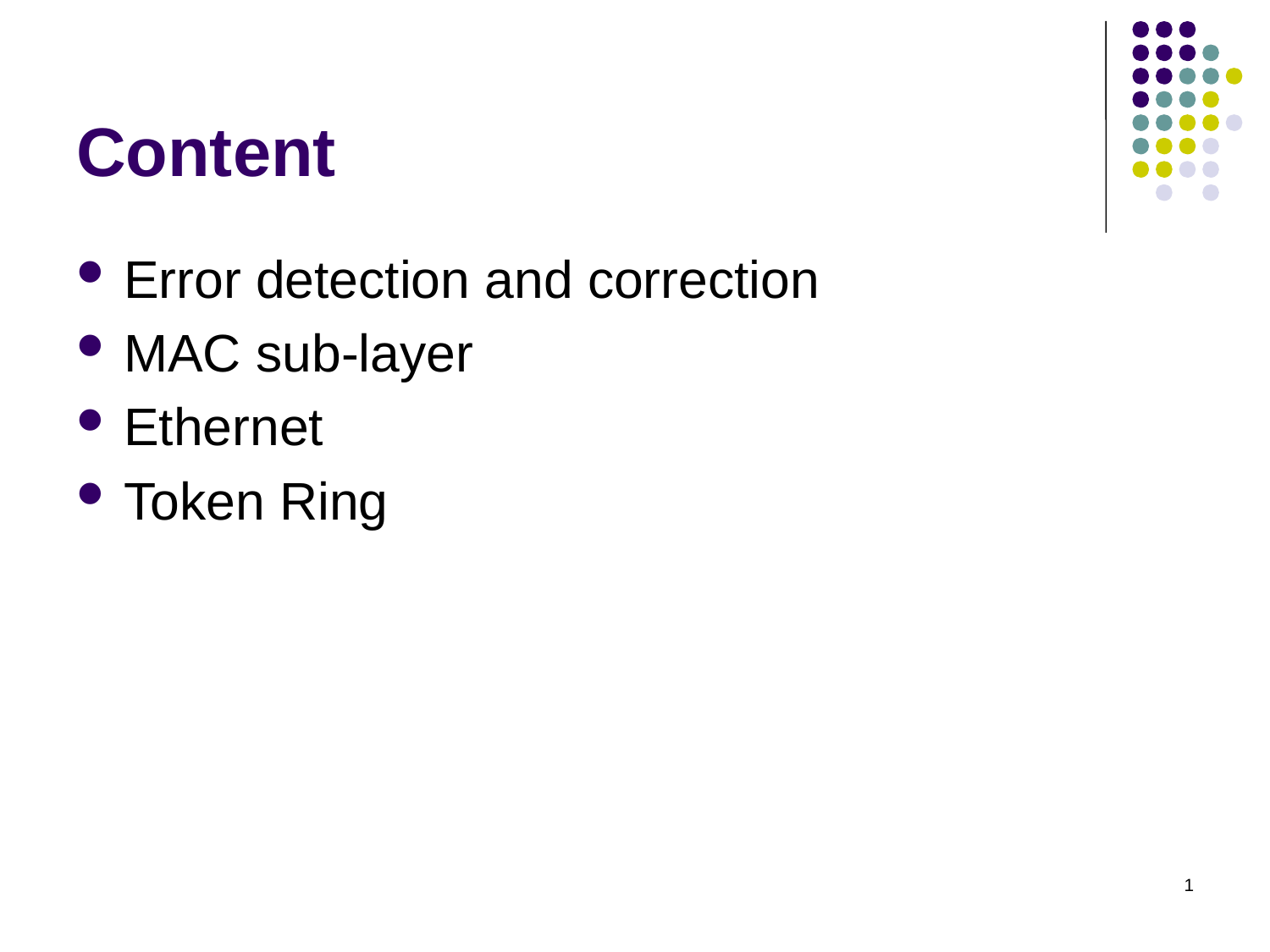

# Content
Error detection and correction
MAC sub-layer
Ethernet
Token Ring
1